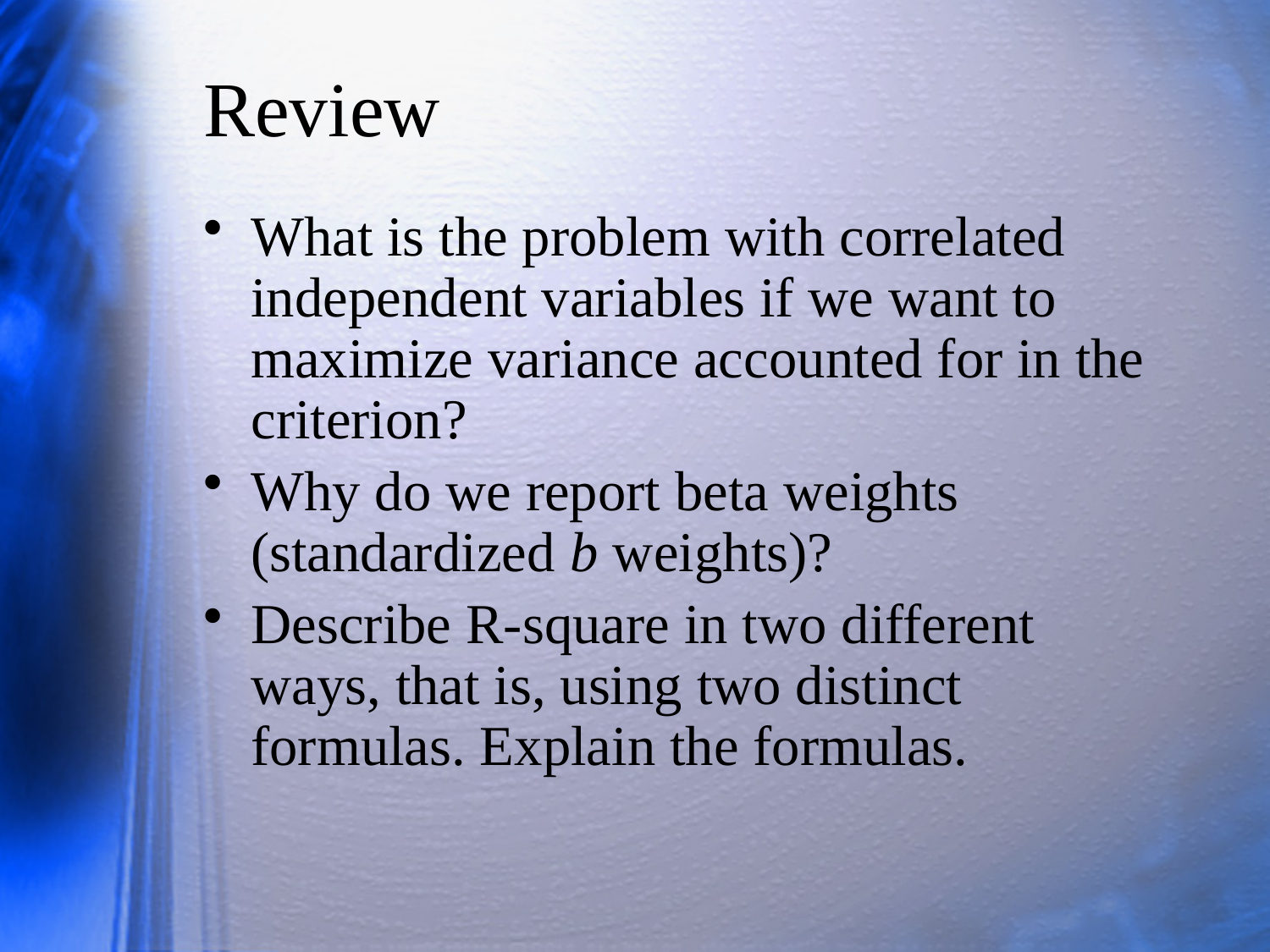

# Review
What is the problem with correlated independent variables if we want to maximize variance accounted for in the criterion?
Why do we report beta weights (standardized b weights)?
Describe R-square in two different ways, that is, using two distinct formulas. Explain the formulas.